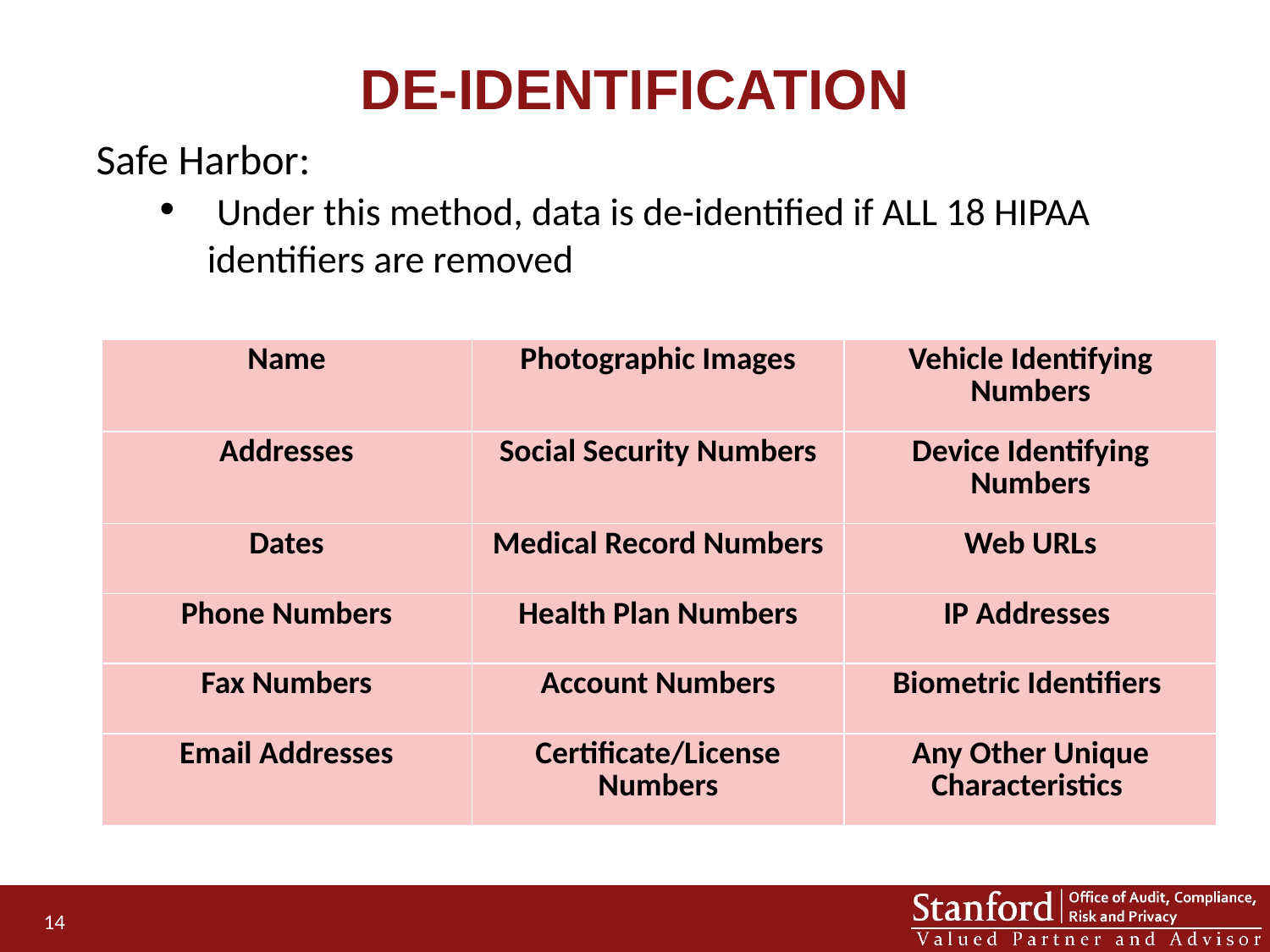

De-Identification
Safe Harbor:
 Under this method, data is de-identified if ALL 18 HIPAA identifiers are removed

| Name | Photographic Images | Vehicle Identifying Numbers |
| --- | --- | --- |
| Addresses | Social Security Numbers | Device Identifying Numbers |
| Dates | Medical Record Numbers | Web URLs |
| Phone Numbers | Health Plan Numbers | IP Addresses |
| Fax Numbers | Account Numbers | Biometric Identifiers |
| Email Addresses | Certificate/License Numbers | Any Other Unique Characteristics |